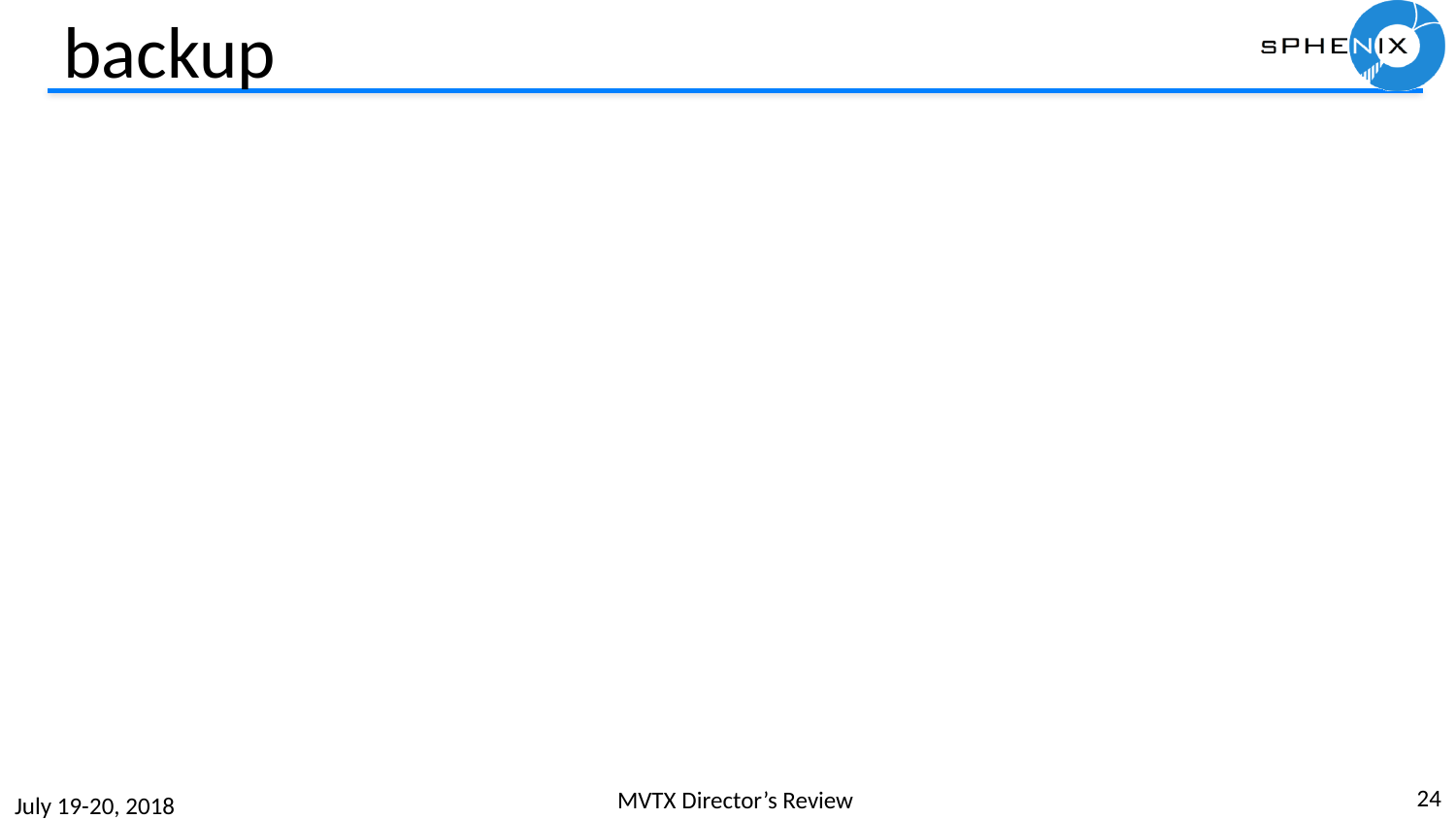

# backup

24
MVTX Director’s Review
July 19-20, 2018